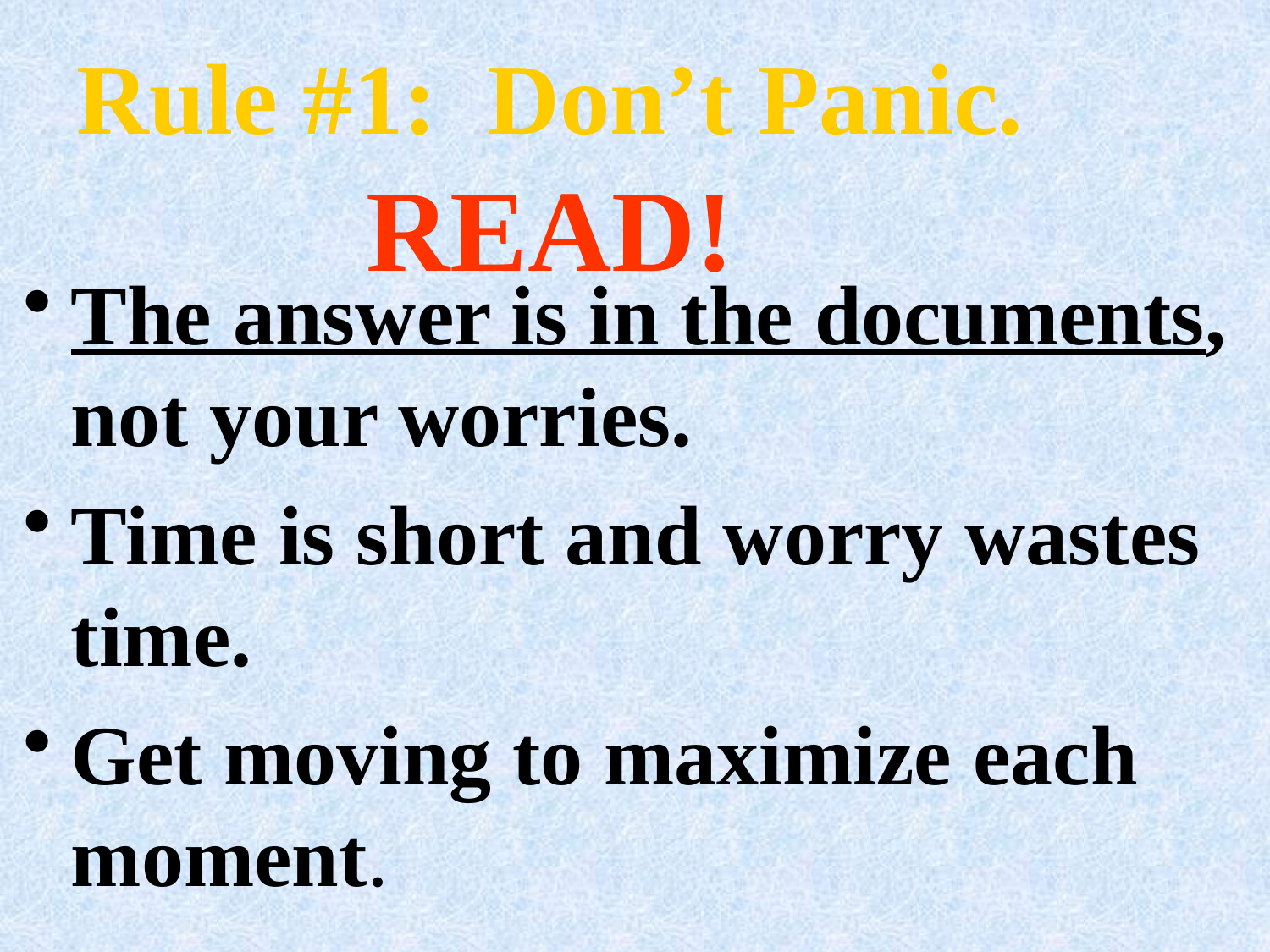

# Rule #1:  Don’t Panic. READ!
The answer is in the documents, not your worries.
Time is short and worry wastes time.
Get moving to maximize each moment.